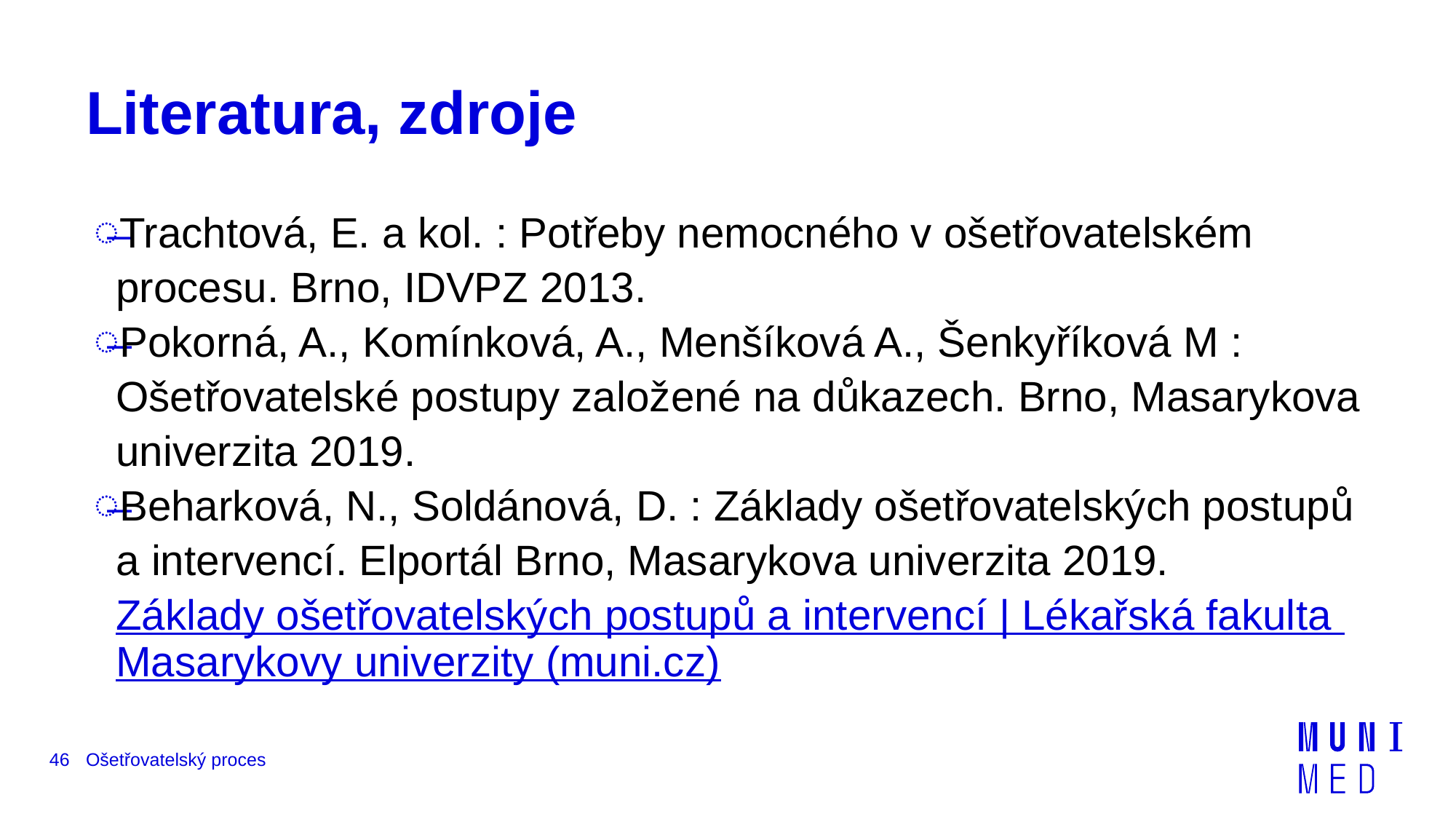

# Literatura, zdroje
Trachtová, E. a kol. : Potřeby nemocného v ošetřovatelském procesu. Brno, IDVPZ 2013.
Pokorná, A., Komínková, A., Menšíková A., Šenkyříková M : Ošetřovatelské postupy založené na důkazech. Brno, Masarykova univerzita 2019.
Beharková, N., Soldánová, D. : Základy ošetřovatelských postupů a intervencí. Elportál Brno, Masarykova univerzita 2019. Základy ošetřovatelských postupů a intervencí | Lékařská fakulta Masarykovy univerzity (muni.cz)
46
Ošetřovatelský proces